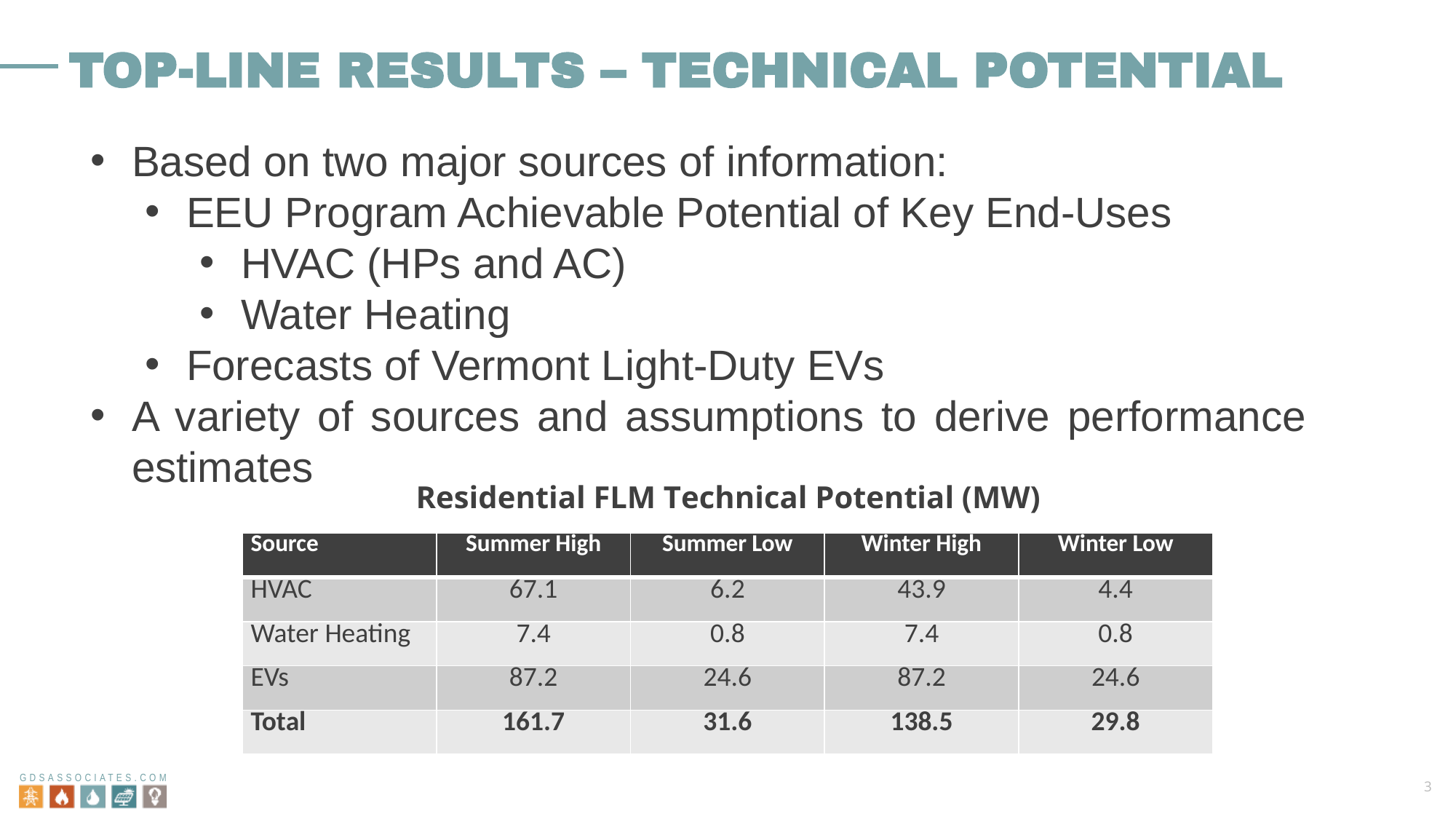

# Top-line Results – Technical Potential
Based on two major sources of information:
EEU Program Achievable Potential of Key End-Uses
HVAC (HPs and AC)
Water Heating
Forecasts of Vermont Light-Duty EVs
A variety of sources and assumptions to derive performance estimates
Residential FLM Technical Potential (MW)
| Source | Summer High | Summer Low | Winter High | Winter Low |
| --- | --- | --- | --- | --- |
| HVAC | 67.1 | 6.2 | 43.9 | 4.4 |
| Water Heating | 7.4 | 0.8 | 7.4 | 0.8 |
| EVs | 87.2 | 24.6 | 87.2 | 24.6 |
| Total | 161.7 | 31.6 | 138.5 | 29.8 |
3